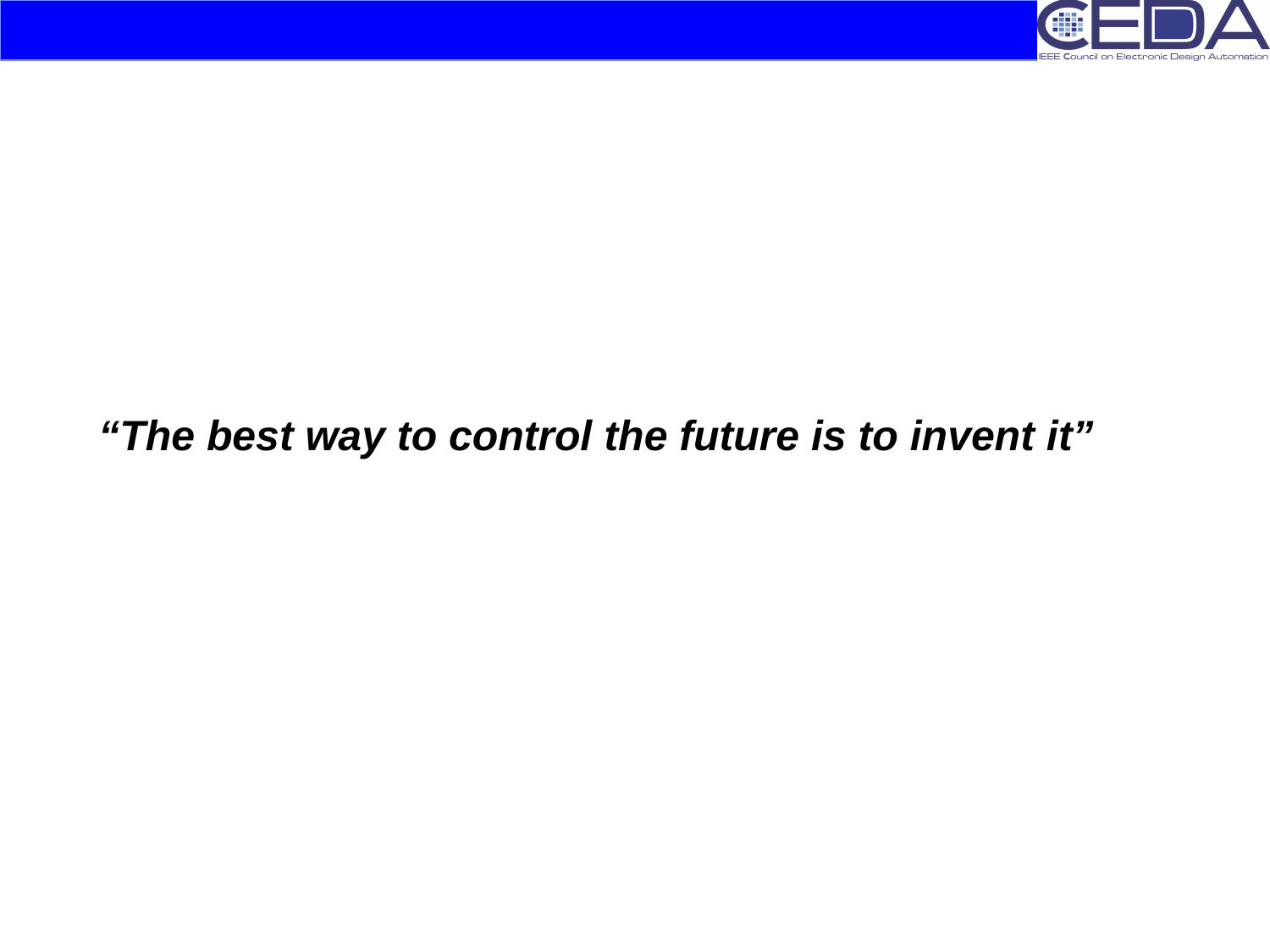

“The best way to control the future is to invent it”